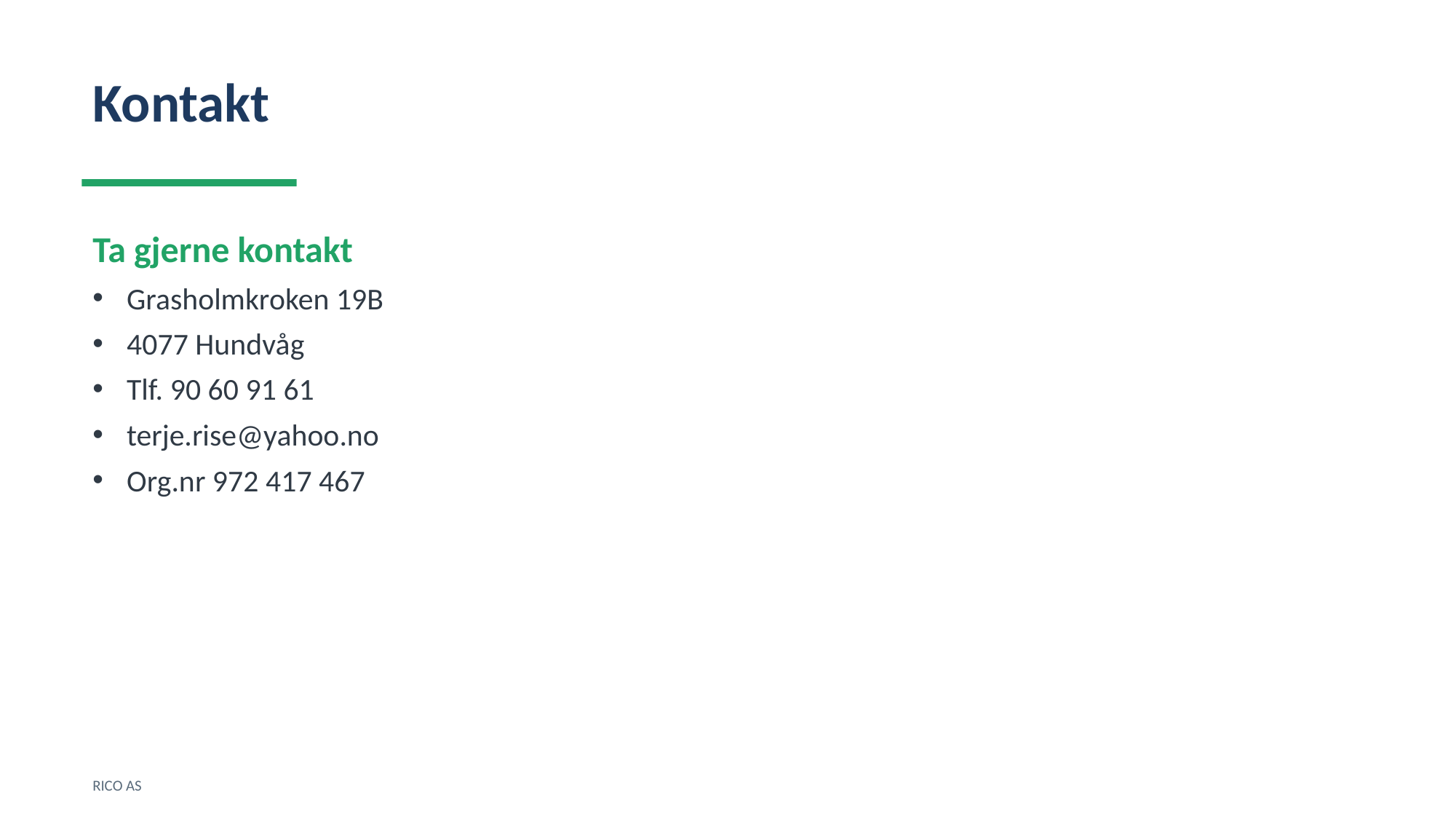

Kontakt

Ta gjerne kontakt
Grasholmkroken 19B
4077 Hundvåg
Tlf. 90 60 91 61
terje.rise@yahoo.no
Org.nr 972 417 467
RICO AS